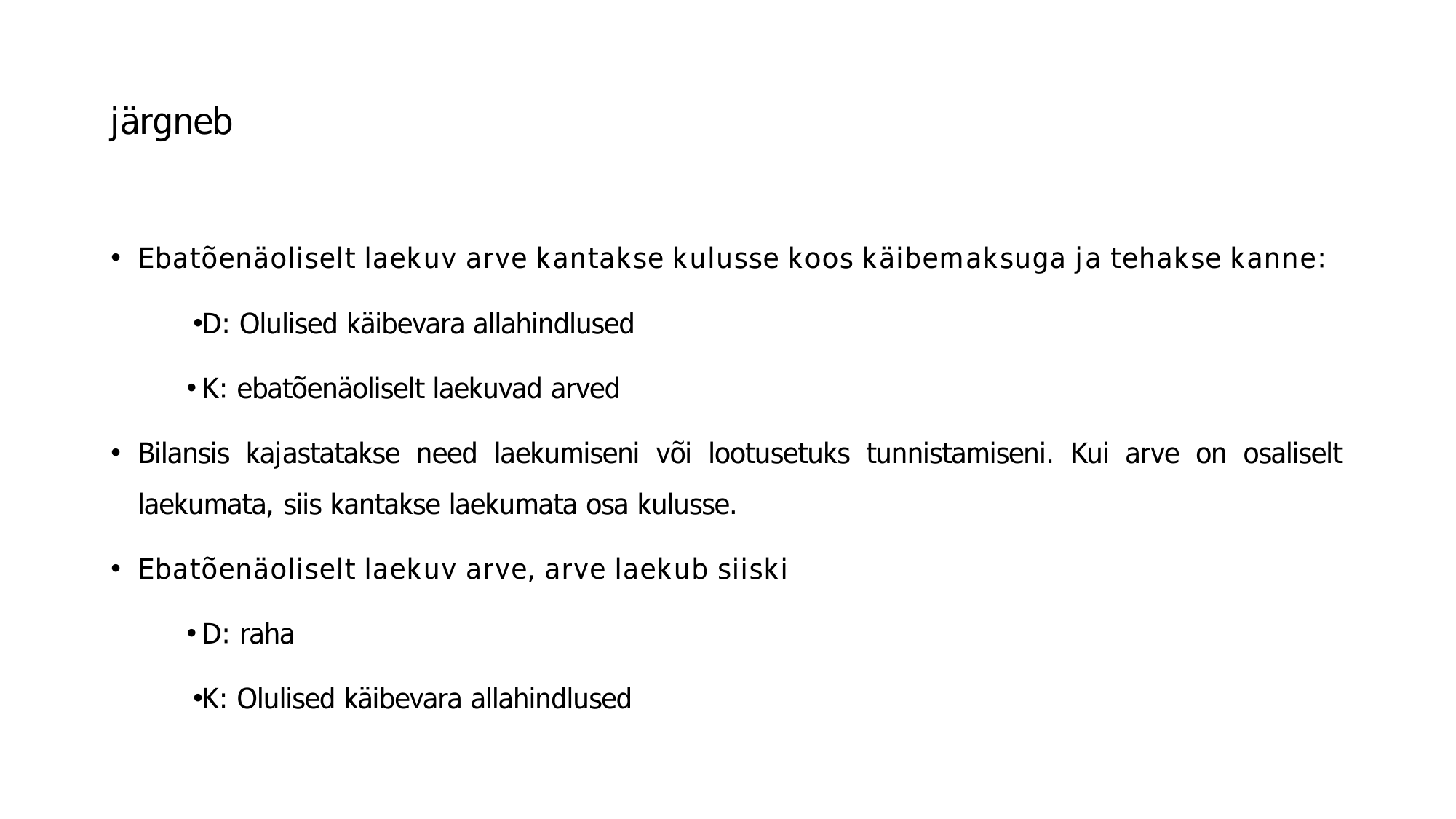

# järgneb
Ebatõenäoliselt laekuv arve kantakse kulusse koos käibemaksuga ja tehakse kanne:
D: Olulised käibevara allahindlused
K: ebatõenäoliselt laekuvad arved
Bilansis kajastatakse need laekumiseni või lootusetuks tunnistamiseni. Kui arve on osaliselt laekumata, siis kantakse laekumata osa kulusse.
Ebatõenäoliselt laekuv arve, arve laekub siiski
D: raha
K: Olulised käibevara allahindlused